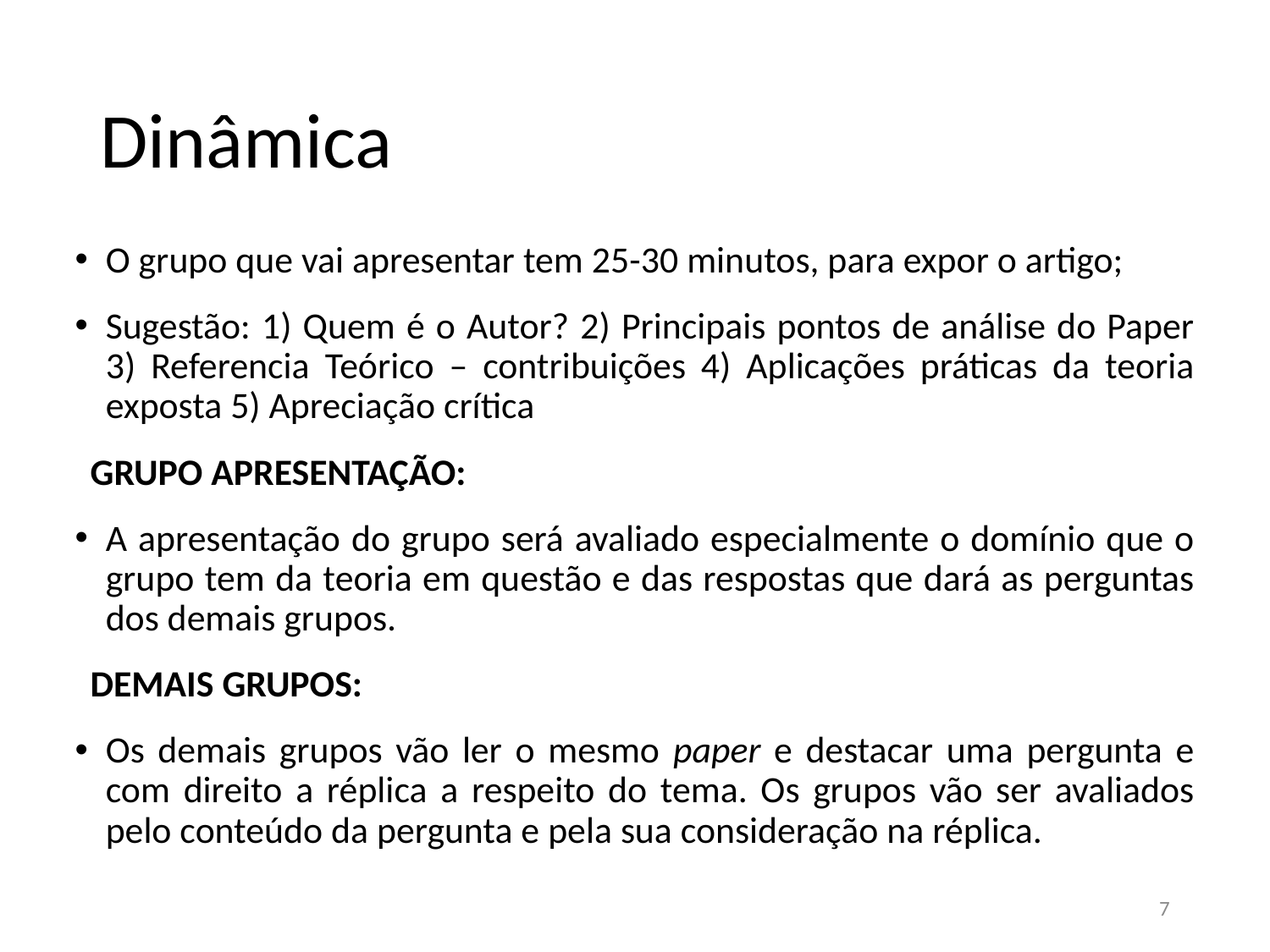

# Dinâmica
O grupo que vai apresentar tem 25-30 minutos, para expor o artigo;
Sugestão: 1) Quem é o Autor? 2) Principais pontos de análise do Paper 3) Referencia Teórico – contribuições 4) Aplicações práticas da teoria exposta 5) Apreciação crítica
GRUPO APRESENTAÇÃO:
A apresentação do grupo será avaliado especialmente o domínio que o grupo tem da teoria em questão e das respostas que dará as perguntas dos demais grupos.
DEMAIS GRUPOS:
Os demais grupos vão ler o mesmo paper e destacar uma pergunta e com direito a réplica a respeito do tema. Os grupos vão ser avaliados pelo conteúdo da pergunta e pela sua consideração na réplica.
7